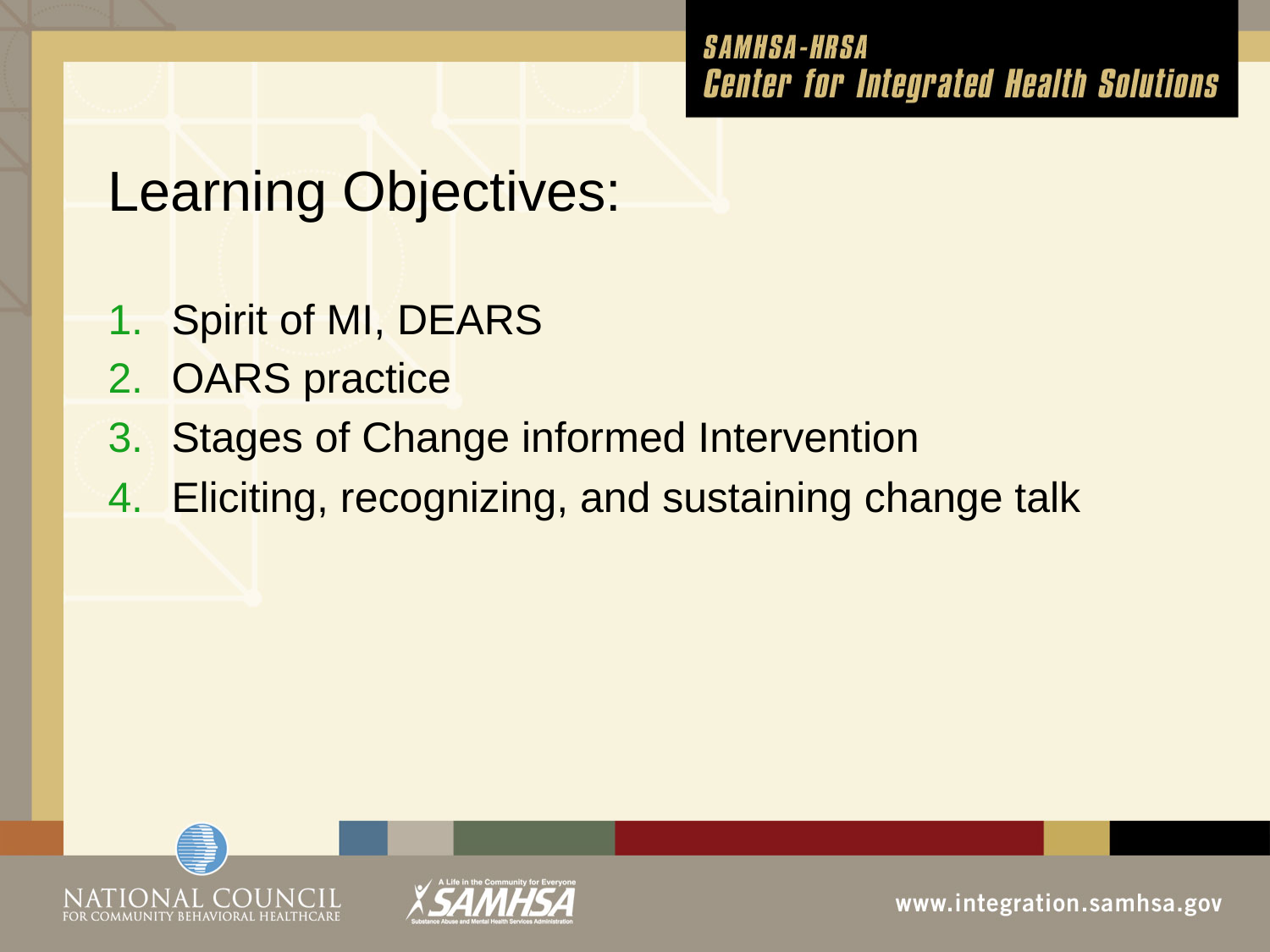

# Learning Objectives:
Spirit of MI, DEARS
OARS practice
Stages of Change informed Intervention
Eliciting, recognizing, and sustaining change talk